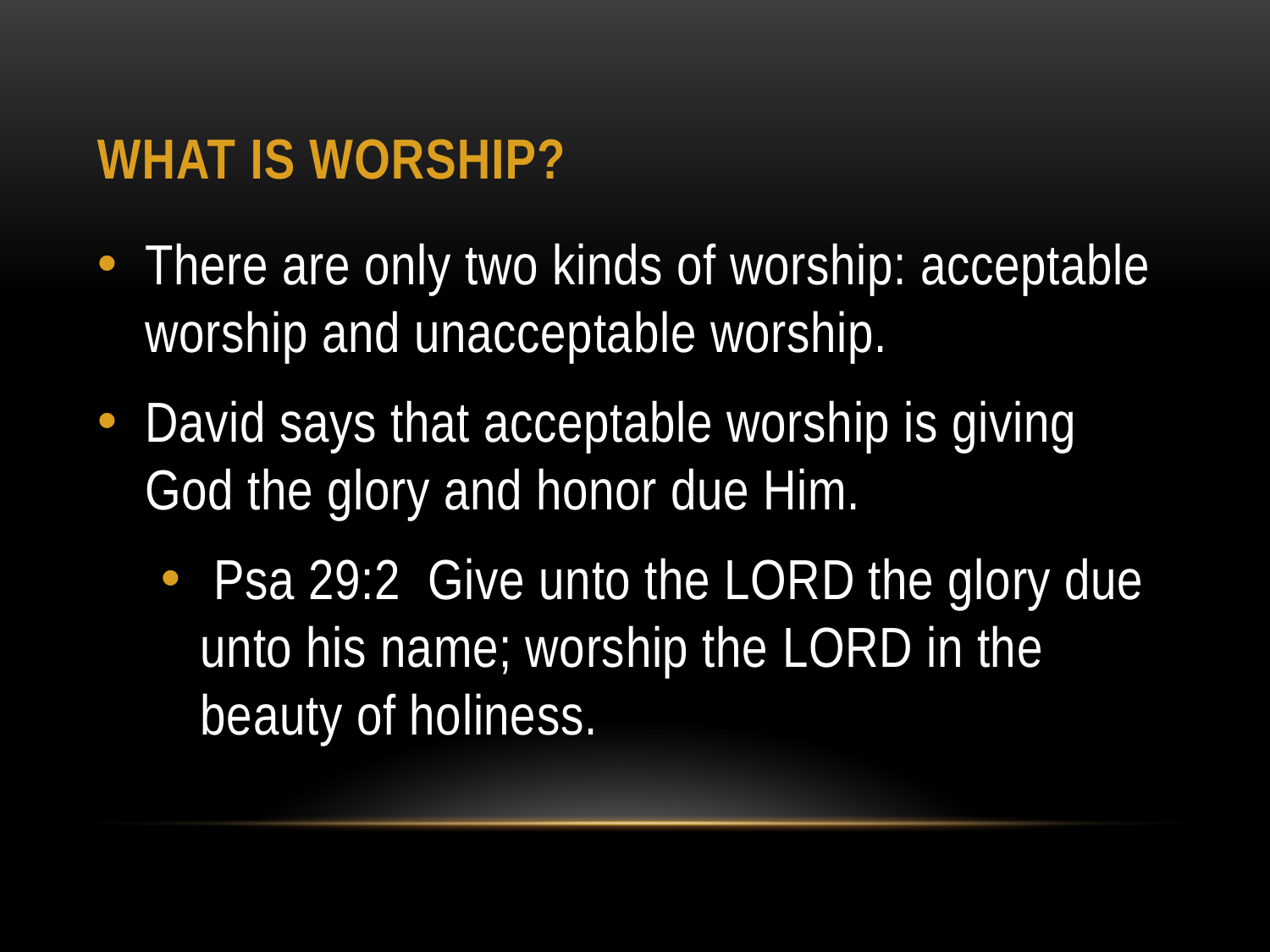

# WHAT IS WORSHIP?
There are only two kinds of worship: acceptable worship and unacceptable worship.
David says that acceptable worship is giving God the glory and honor due Him.
 Psa 29:2  Give unto the LORD the glory due unto his name; worship the LORD in the beauty of holiness.